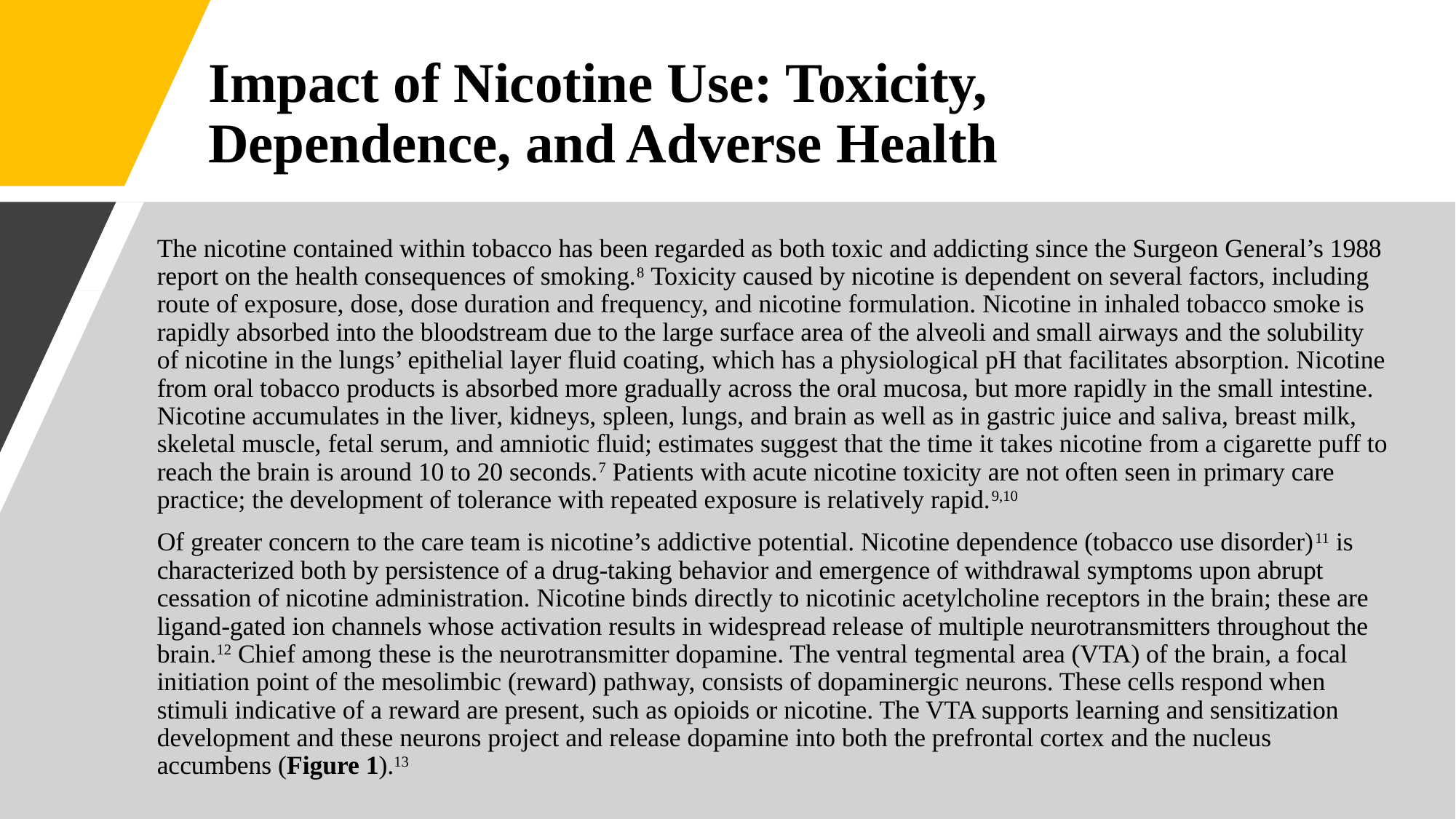

# Impact of Nicotine Use: Toxicity, Dependence, and Adverse Health

The nicotine contained within tobacco has been regarded as both toxic and addicting since the Surgeon General’s 1988 report on the health consequences of smoking.8 Toxicity caused by nicotine is dependent on several factors, including route of exposure, dose, dose duration and frequency, and nicotine formulation. Nicotine in inhaled tobacco smoke is rapidly absorbed into the bloodstream due to the large surface area of the alveoli and small airways and the solubility of nicotine in the lungs’ epithelial layer fluid coating, which has a physiological pH that facilitates absorption. Nicotine from oral tobacco products is absorbed more gradually across the oral mucosa, but more rapidly in the small intestine. Nicotine accumulates in the liver, kidneys, spleen, lungs, and brain as well as in gastric juice and saliva, breast milk, skeletal muscle, fetal serum, and amniotic fluid; estimates suggest that the time it takes nicotine from a cigarette puff to reach the brain is around 10 to 20 seconds.7 Patients with acute nicotine toxicity are not often seen in primary care practice; the development of tolerance with repeated exposure is relatively rapid.9,10
Of greater concern to the care team is nicotine’s addictive potential. Nicotine dependence (tobacco use disorder)11 is characterized both by persistence of a drug-taking behavior and emergence of withdrawal symptoms upon abrupt cessation of nicotine administration. Nicotine binds directly to nicotinic acetylcholine receptors in the brain; these are ligand-gated ion channels whose activation results in widespread release of multiple neurotransmitters throughout the brain.12 Chief among these is the neurotransmitter dopamine. The ventral tegmental area (VTA) of the brain, a focal initiation point of the mesolimbic (reward) pathway, consists of dopaminergic neurons. These cells respond when stimuli indicative of a reward are present, such as opioids or nicotine. The VTA supports learning and sensitization development and these neurons project and release dopamine into both the prefrontal cortex and the nucleus accumbens (Figure 1).13